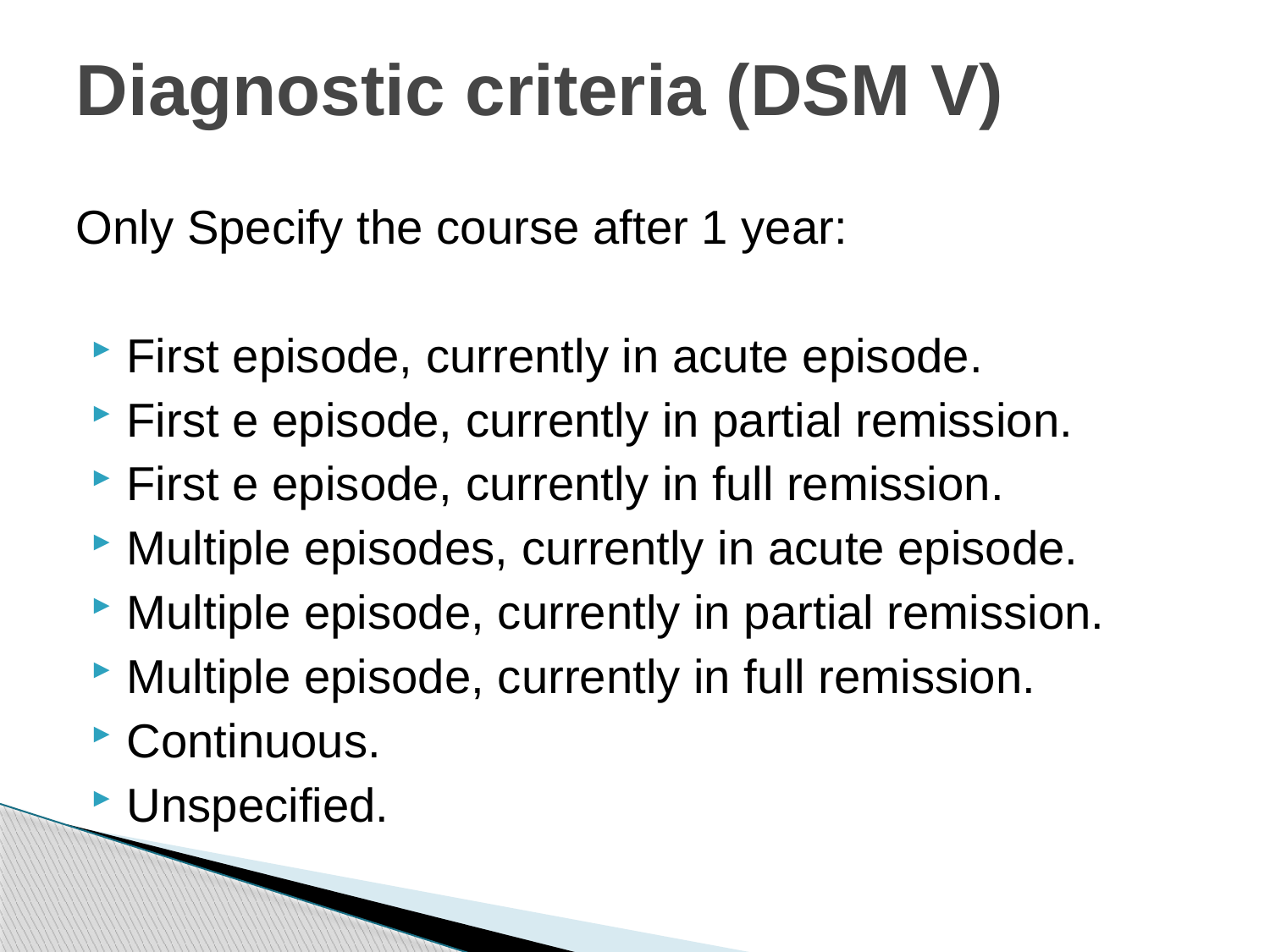

# Diagnostic criteria (DSM V)
Only Specify the course after 1 year:

First episode, currently in acute episode.
First e episode, currently in partial remission.
First e episode, currently in full remission.
Multiple episodes, currently in acute episode.
Multiple episode, currently in partial remission.
Multiple episode, currently in full remission.
Continuous.
Unspecified.